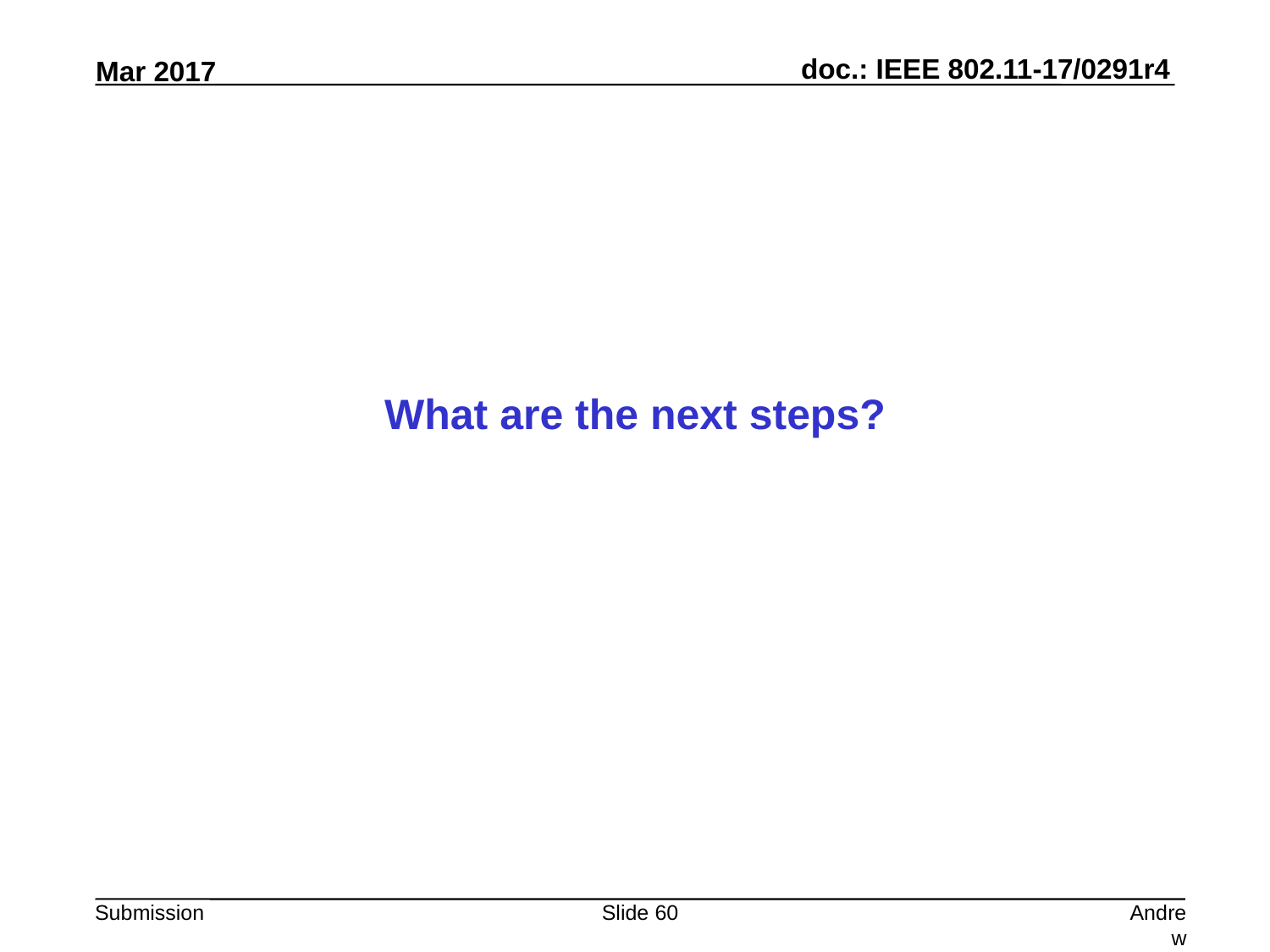

What are the next steps?
Slide 60
Andrew Myles, Cisco